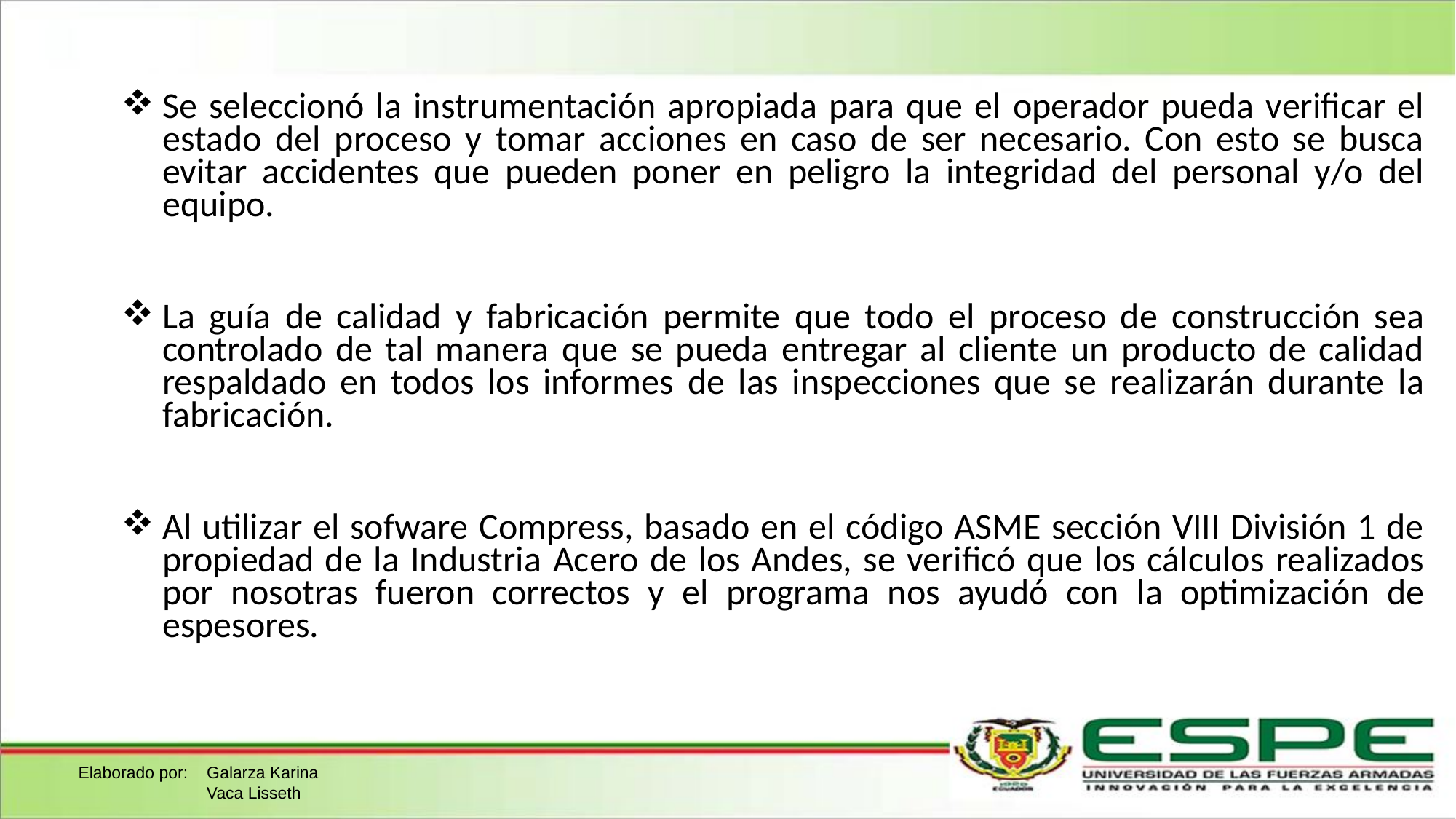

Se seleccionó la instrumentación apropiada para que el operador pueda verificar el estado del proceso y tomar acciones en caso de ser necesario. Con esto se busca evitar accidentes que pueden poner en peligro la integridad del personal y/o del equipo.

La guía de calidad y fabricación permite que todo el proceso de construcción sea controlado de tal manera que se pueda entregar al cliente un producto de calidad respaldado en todos los informes de las inspecciones que se realizarán durante la fabricación.

Al utilizar el sofware Compress, basado en el código ASME sección VIII División 1 de propiedad de la Industria Acero de los Andes, se verificó que los cálculos realizados por nosotras fueron correctos y el programa nos ayudó con la optimización de espesores.

Elaborado por:    Galarza Karina
	    Vaca Lisseth